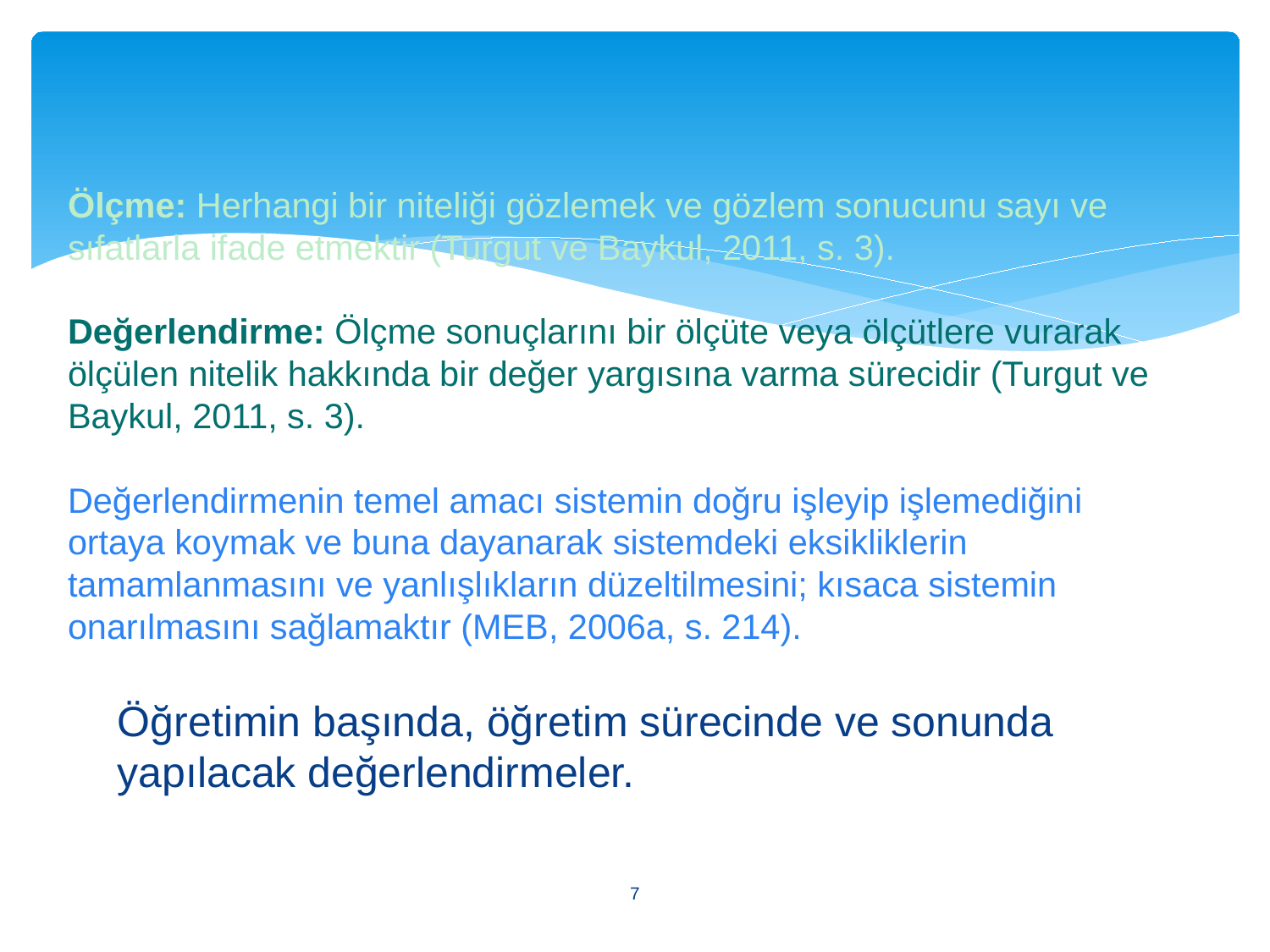

# Ölçme: Herhangi bir niteliği gözlemek ve gözlem sonucunu sayı ve sıfatlarla ifade etmektir (Turgut ve Baykul, 2011, s. 3). Değerlendirme: Ölçme sonuçlarını bir ölçüte veya ölçütlere vurarak ölçülen nitelik hakkında bir değer yargısına varma sürecidir (Turgut ve Baykul, 2011, s. 3). Değerlendirmenin temel amacı sistemin doğru işleyip işlemediğini ortaya koymak ve buna dayanarak sistemdeki eksikliklerin tamamlanmasını ve yanlışlıkların düzeltilmesini; kısaca sistemin onarılmasını sağlamaktır (MEB, 2006a, s. 214).
Öğretimin başında, öğretim sürecinde ve sonunda yapılacak değerlendirmeler.
7